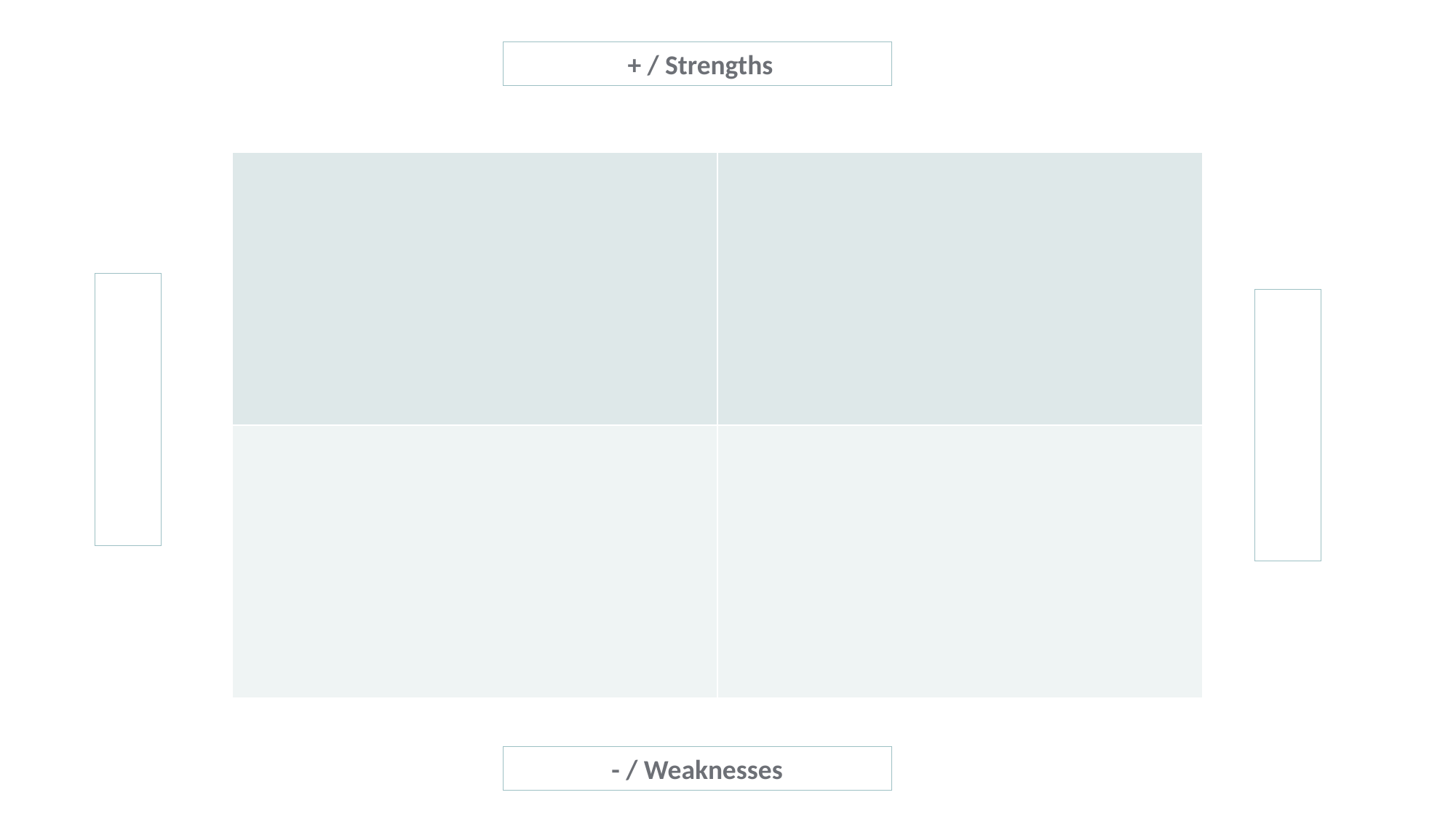

+ / Strengths
|  |  |
| --- | --- |
|  |  |

- / Weaknesses